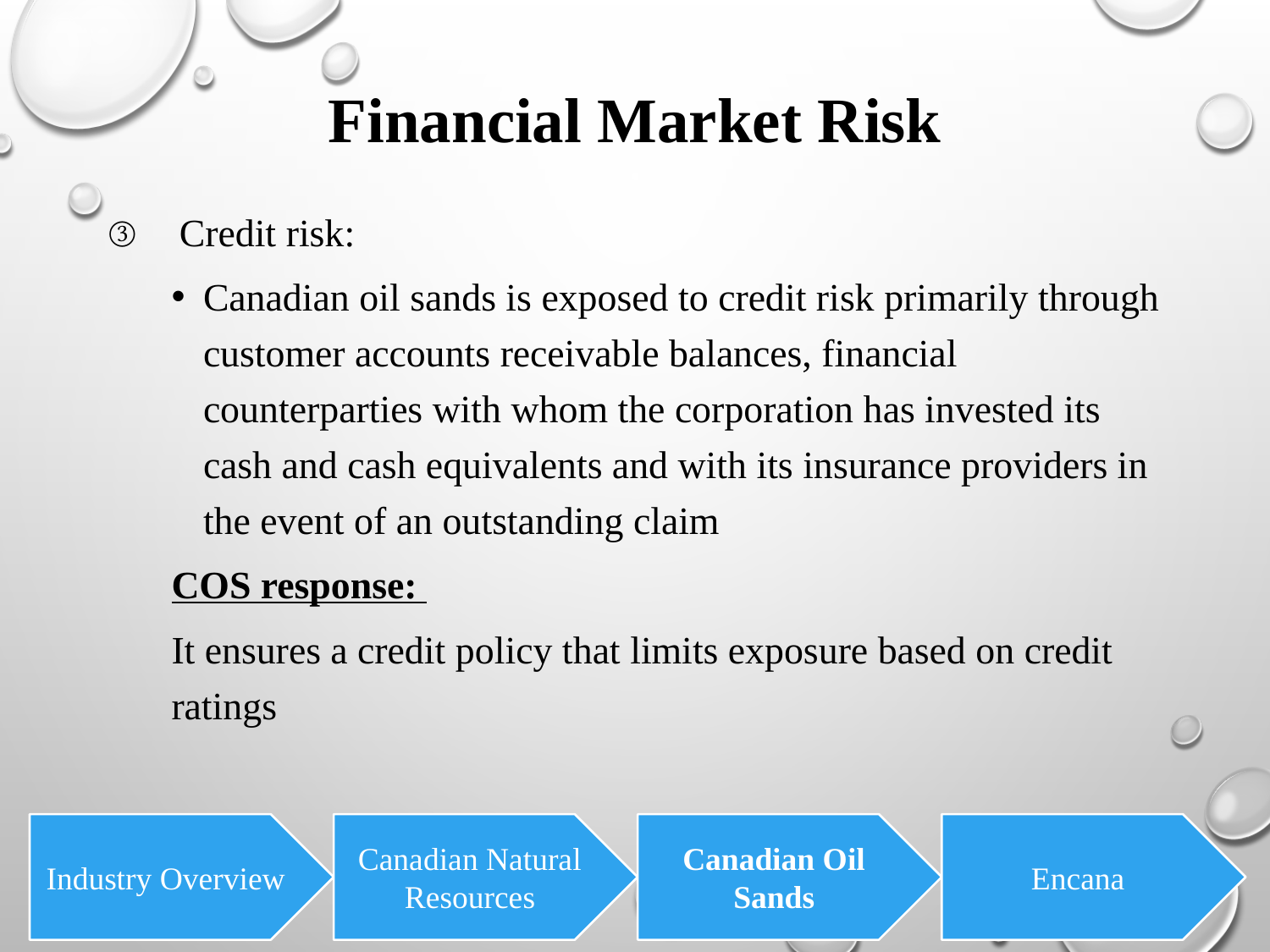

# Financial Market Risk
Credit risk:
Canadian oil sands is exposed to credit risk primarily through customer accounts receivable balances, financial counterparties with whom the corporation has invested its cash and cash equivalents and with its insurance providers in the event of an outstanding claim
COS response:
It ensures a credit policy that limits exposure based on credit ratings

Industry Overview
Canadian Natural Resources
Canadian Oil Sands
Encana